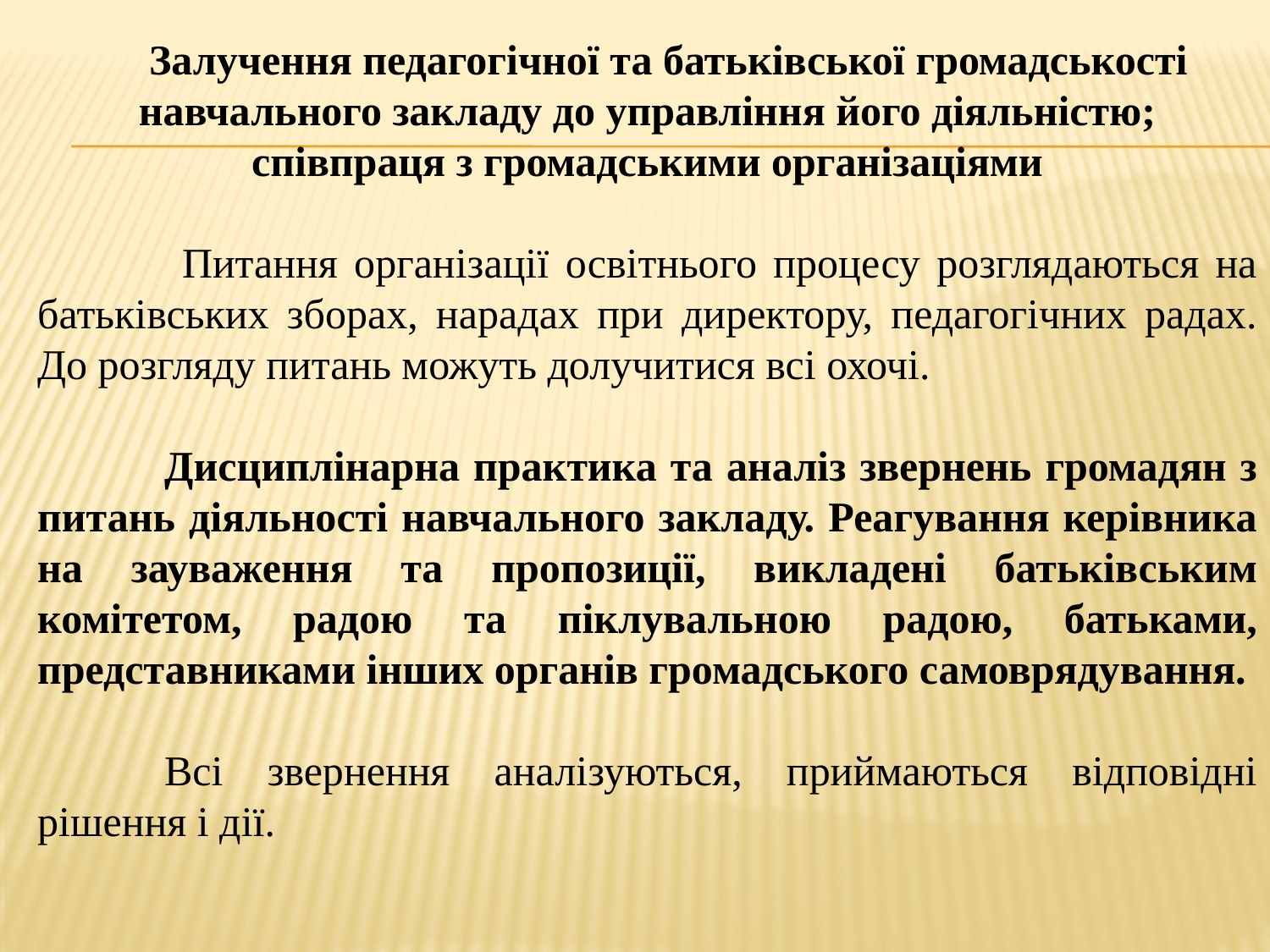

Залучення педагогічної та батьківської громадськості навчального закладу до управління його діяльністю; співпраця з громадськими організаціями

	 Питання організації освітнього процесу розглядаються на батьківських зборах, нарадах при директору, педагогічних радах. До розгляду питань можуть долучитися всі охочі.

	Дисциплінарна практика та аналіз звернень громадян з питань діяльності навчального закладу. Реагування керівника на зауваження та пропозиції, викладені батьківським комітетом, радою та піклувальною радою, батьками, представниками інших органів громадського самоврядування.

	Всі звернення аналізуються, приймаються відповідні рішення і дії.

#